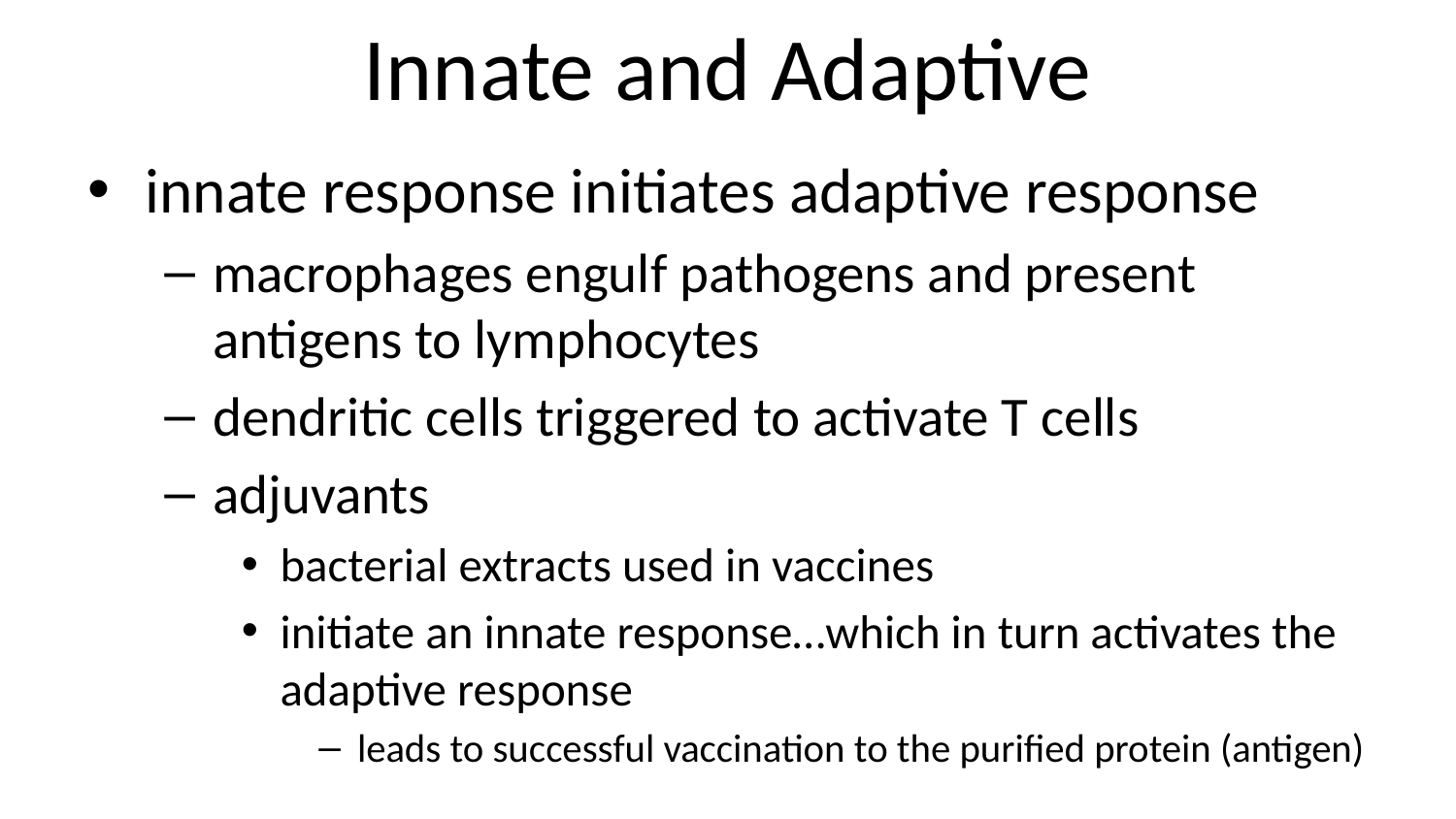

# Innate and Adaptive
innate response initiates adaptive response
macrophages engulf pathogens and present antigens to lymphocytes
dendritic cells triggered to activate T cells
adjuvants
bacterial extracts used in vaccines
initiate an innate response…which in turn activates the adaptive response
leads to successful vaccination to the purified protein (antigen)